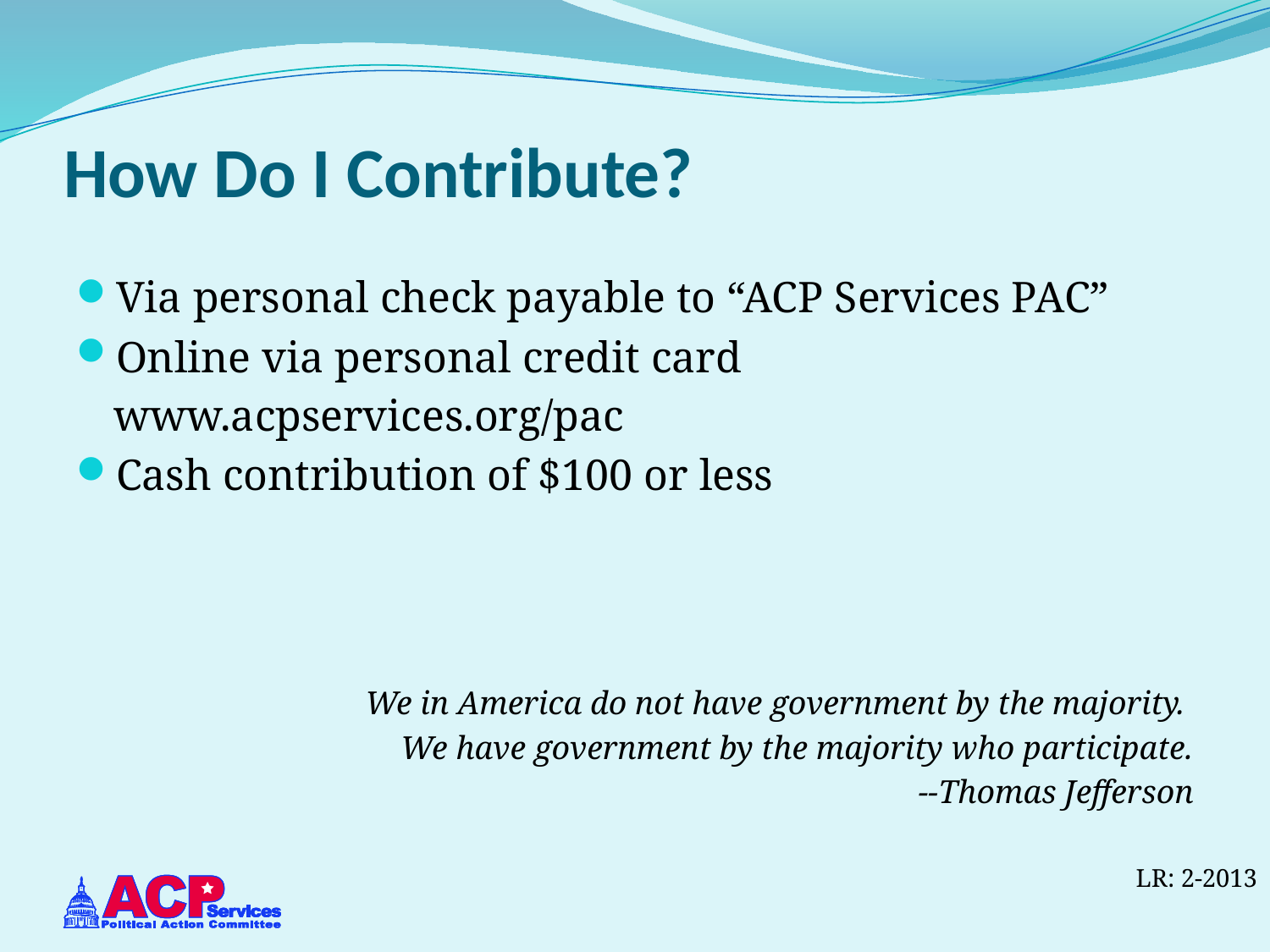

# How Do I Contribute?
Via personal check payable to “ACP Services PAC”
Online via personal credit card
www.acpservices.org/pac
Cash contribution of $100 or less

We in America do not have government by the majority.
We have government by the majority who participate.
--Thomas Jefferson
LR: 2-2013